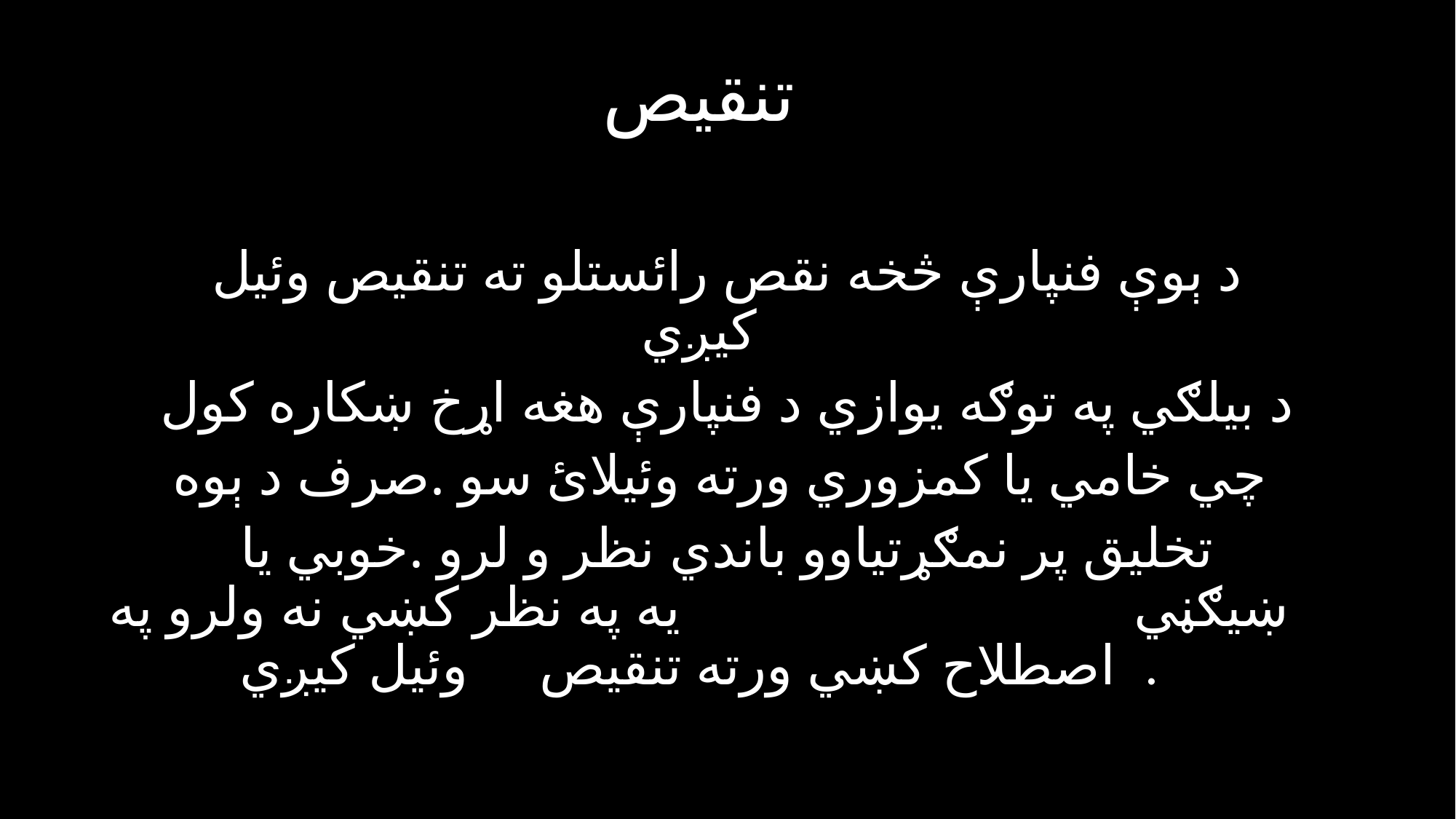

تنقيص

    د ېوې فنپارې څخه نقص رائستلو ته تنقيص وئيل کيږي
    د بيلګي په توګه يوازي د فنپارې هغه اړخ ښکاره کول
    چي خامي يا کمزوري ورته وئيلائ سو .صرف د ېوه
    تخليق پر نمګړتياوو باندي نظر و لرو .خوبي يا ښيګڼي                                يه په نظر کښي نه ولرو په  اصطلاح کښي ورته تنقيص     وئيل کيږي .